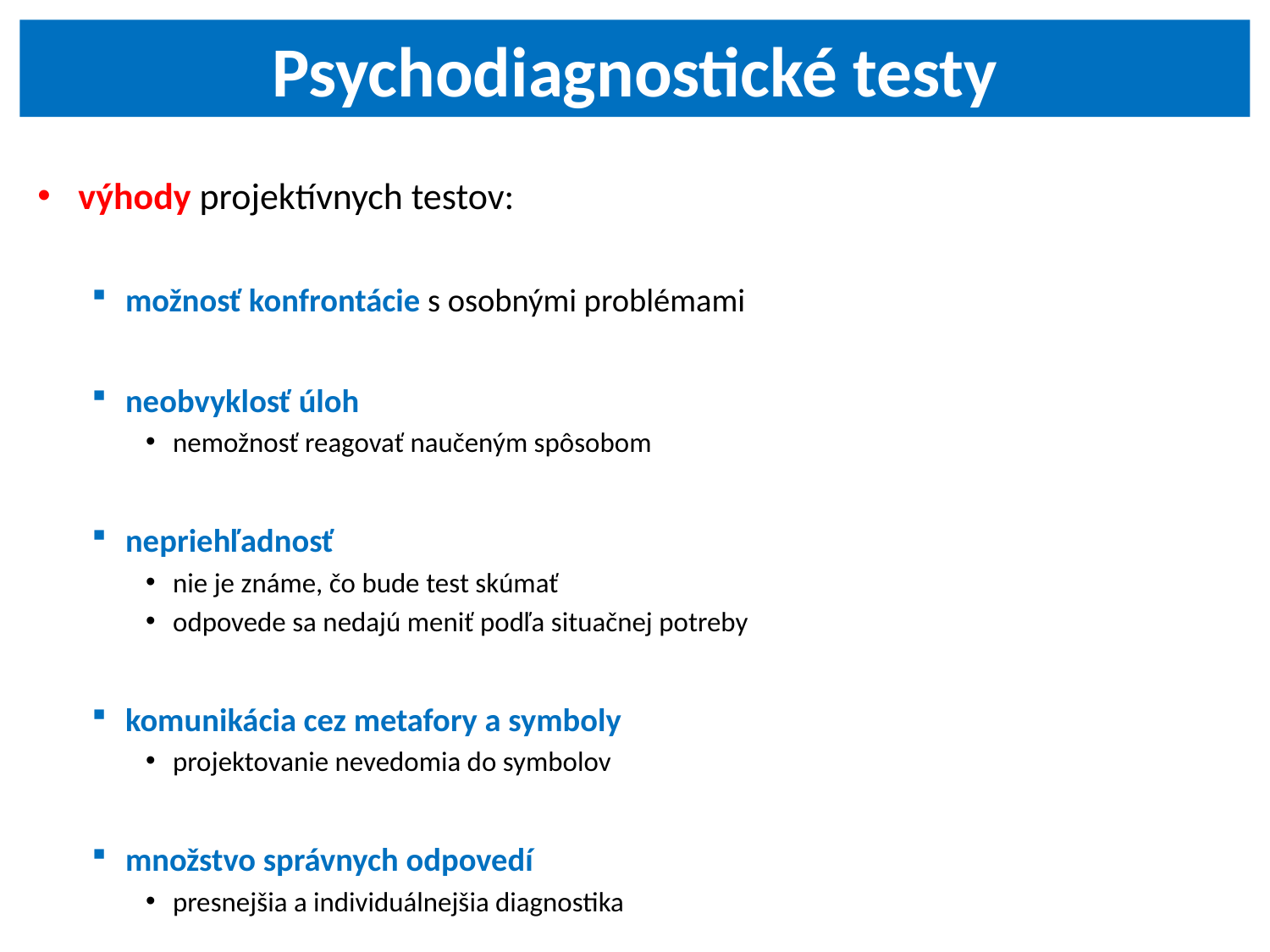

Psychodiagnostické testy
výhody projektívnych testov:

možnosť konfrontácie s osobnými problémami

neobvyklosť úloh
nemožnosť reagovať naučeným spôsobom

nepriehľadnosť
nie je známe, čo bude test skúmať
odpovede sa nedajú meniť podľa situačnej potreby

komunikácia cez metafory a symboly
projektovanie nevedomia do symbolov

množstvo správnych odpovedí
presnejšia a individuálnejšia diagnostika